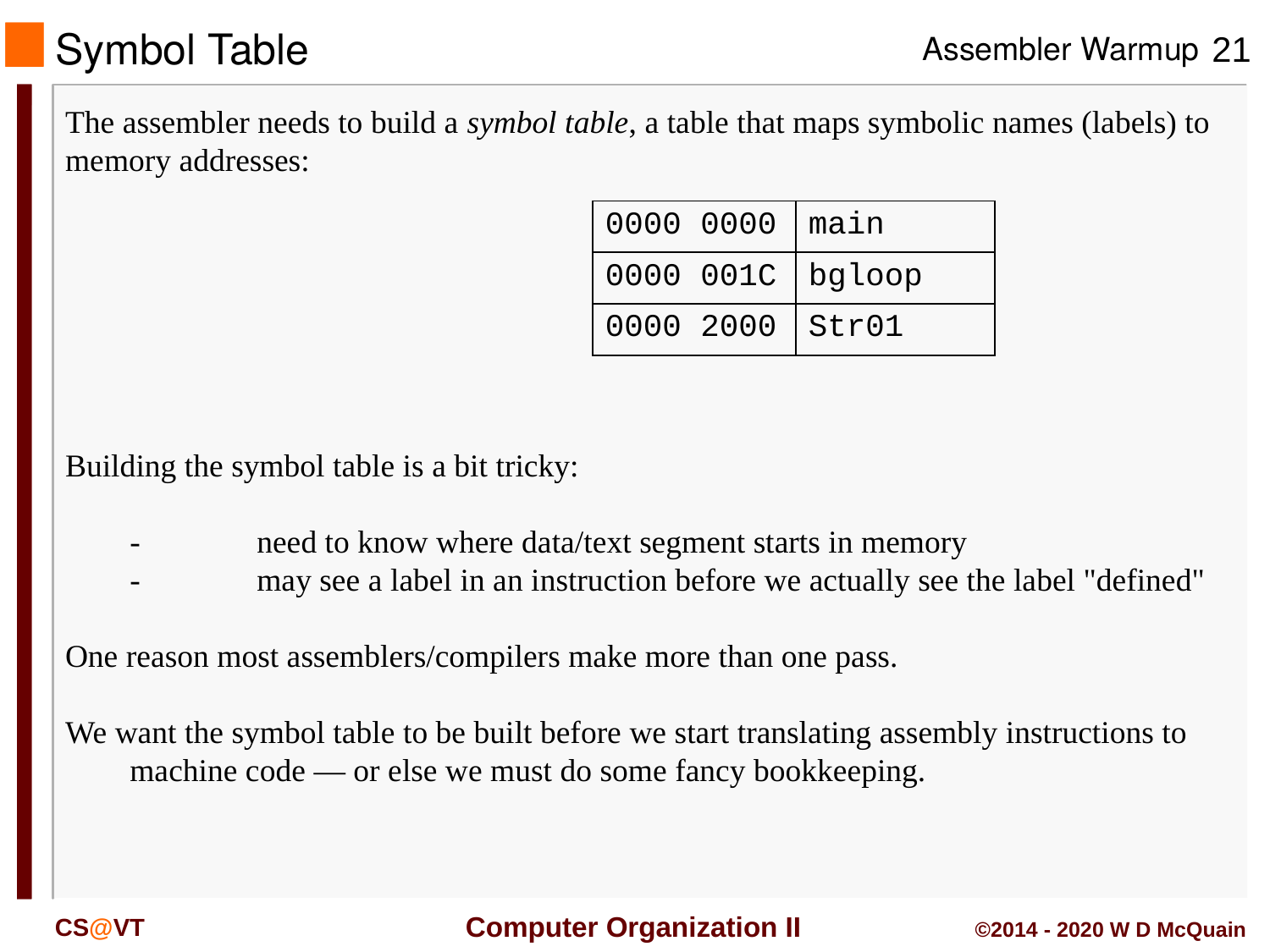

# Symbol Table
The assembler needs to build a symbol table, a table that maps symbolic names (labels) to memory addresses:
| 0000 0000 | main |
| --- | --- |
| 0000 001C | bgloop |
| 0000 2000 | Str01 |
Building the symbol table is a bit tricky:

	-	need to know where data/text segment starts in memory
	-	may see a label in an instruction before we actually see the label "defined"

One reason most assemblers/compilers make more than one pass.

We want the symbol table to be built before we start translating assembly instructions to machine code — or else we must do some fancy bookkeeping.